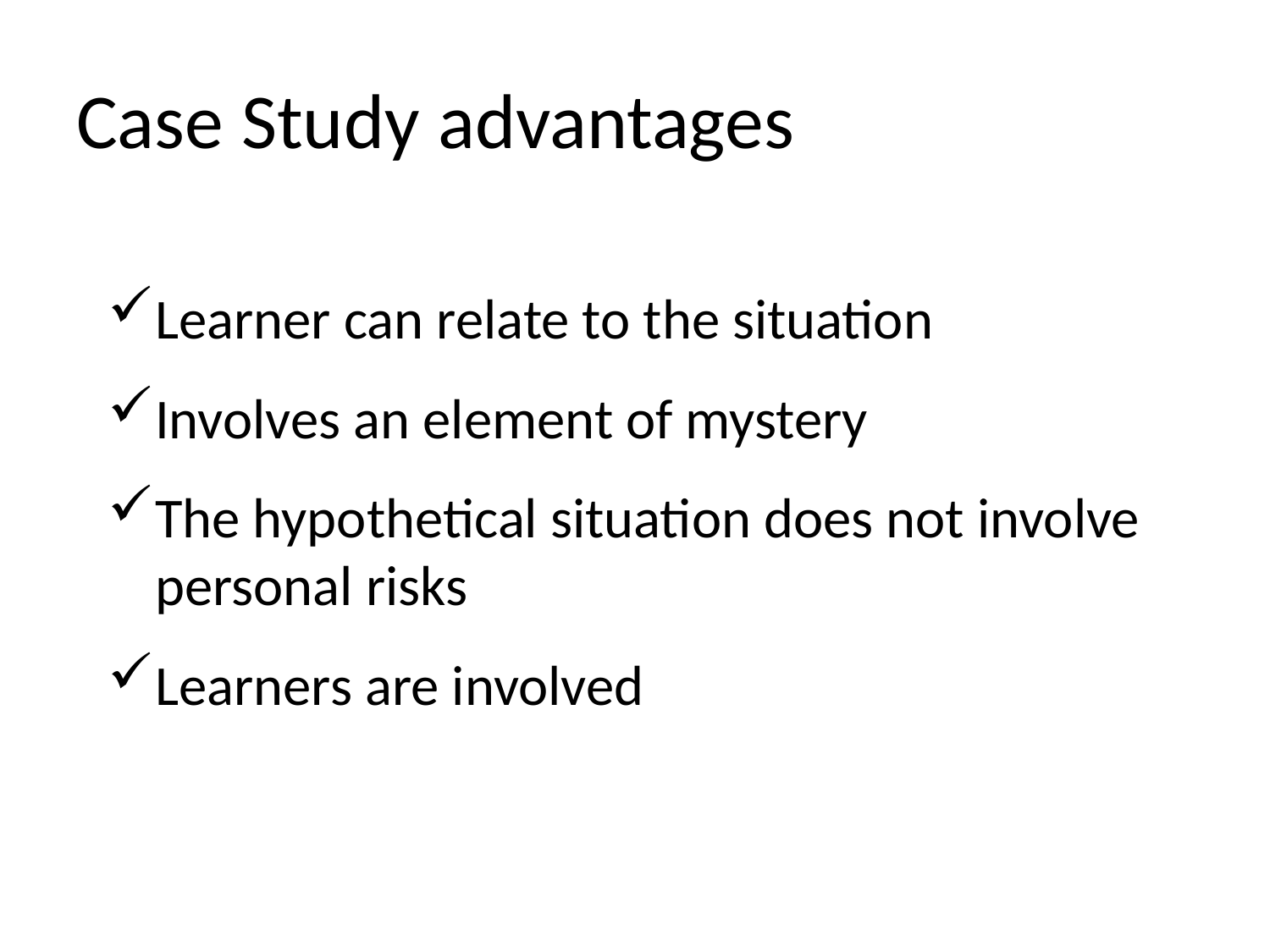

# Case Study advantages
Learner can relate to the situation
Involves an element of mystery
The hypothetical situation does not involve personal risks
Learners are involved